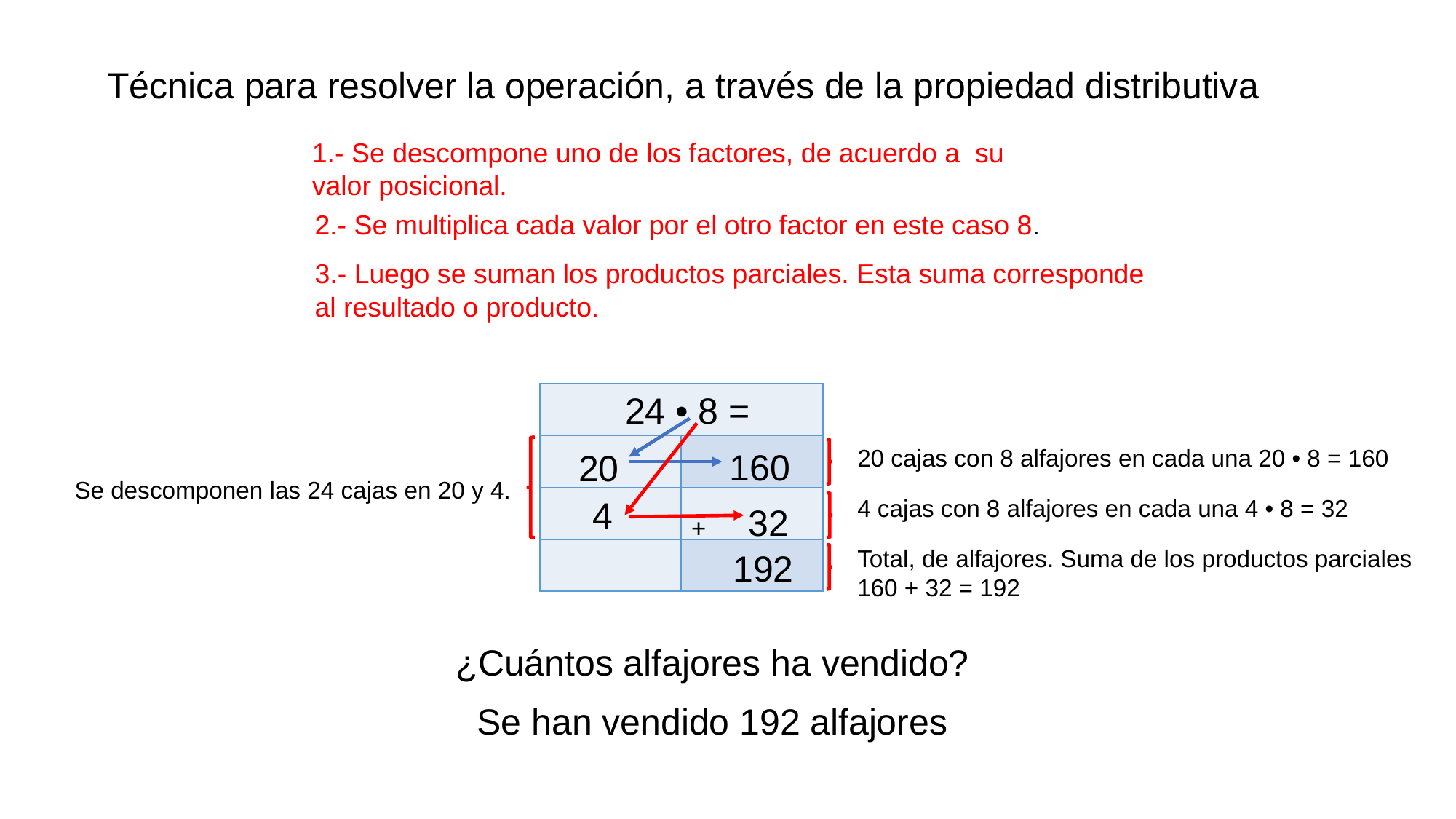

Técnica para resolver la operación, a través de la propiedad distributiva
1.- Se descompone uno de los factores, de acuerdo a  su valor posicional.
2.- Se multiplica cada valor por el otro factor en este caso 8.
3.- Luego se suman los productos parciales. Esta suma corresponde al resultado o producto.
24 • 8 =
|  |  |
| --- | --- |
|  |  |
|  |  |
|  |  |
160
20

20 cajas con 8 alfajores en cada una 20 • 8 = 160

Se descomponen las 24 cajas en 20 y 4.
4
4 cajas con 8 alfajores en cada una 4 • 8 = 32

32

+
192
Total, de alfajores. Suma de los productos parciales
160 + 32 = 192

¿Cuántos alfajores ha vendido?
Se han vendido 192 alfajores